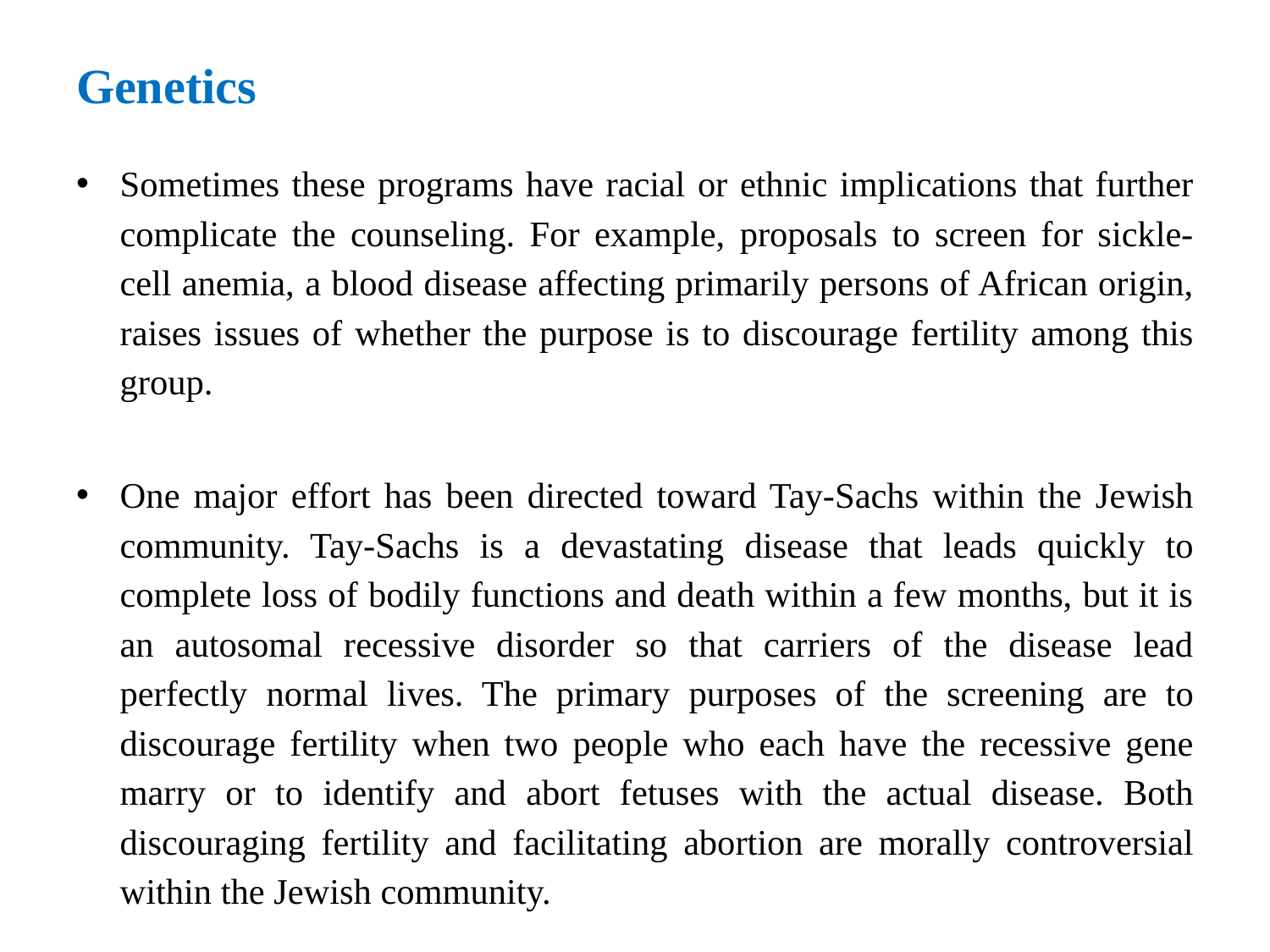

# Genetics
Sometimes these programs have racial or ethnic implications that further complicate the counseling. For example, proposals to screen for sickle-cell anemia, a blood disease affecting primarily persons of African origin, raises issues of whether the purpose is to discourage fertility among this group.

One major effort has been directed toward Tay-Sachs within the Jewish community. Tay-Sachs is a devastating disease that leads quickly to complete loss of bodily functions and death within a few months, but it is an autosomal recessive disorder so that carriers of the disease lead perfectly normal lives. The primary purposes of the screening are to discourage fertility when two people who each have the recessive gene marry or to identify and abort fetuses with the actual disease. Both discouraging fertility and facilitating abortion are morally controversial within the Jewish community.